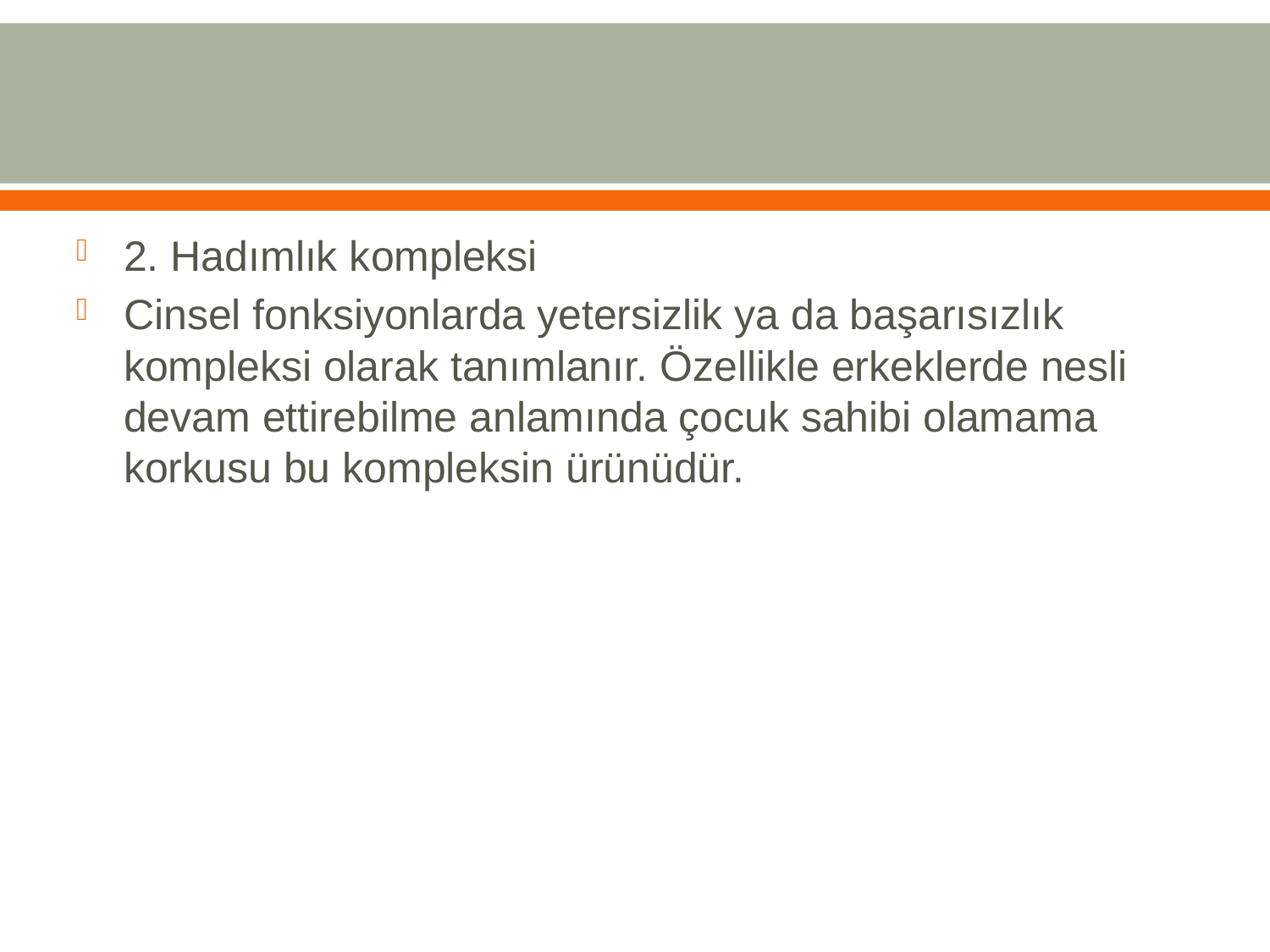

#
2. Hadımlık kompleksi
Cinsel fonksiyonlarda yetersizlik ya da başarısızlık kompleksi olarak tanımlanır. Özellikle erkeklerde nesli devam ettirebilme anlamında çocuk sahibi olamama korkusu bu kompleksin ürünüdür.